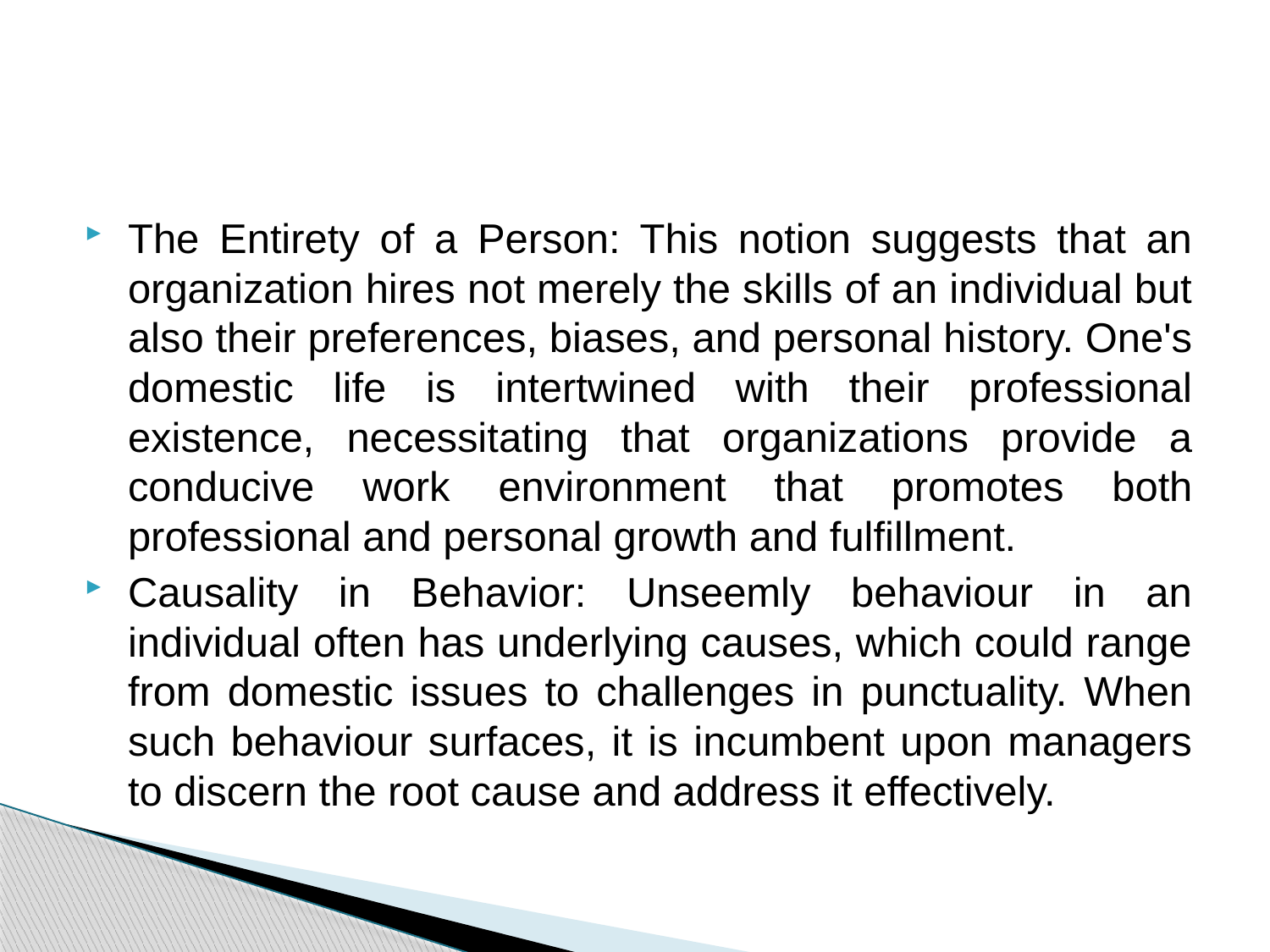

#
The Entirety of a Person: This notion suggests that an organization hires not merely the skills of an individual but also their preferences, biases, and personal history. One's domestic life is intertwined with their professional existence, necessitating that organizations provide a conducive work environment that promotes both professional and personal growth and fulfillment.
Causality in Behavior: Unseemly behaviour in an individual often has underlying causes, which could range from domestic issues to challenges in punctuality. When such behaviour surfaces, it is incumbent upon managers to discern the root cause and address it effectively.